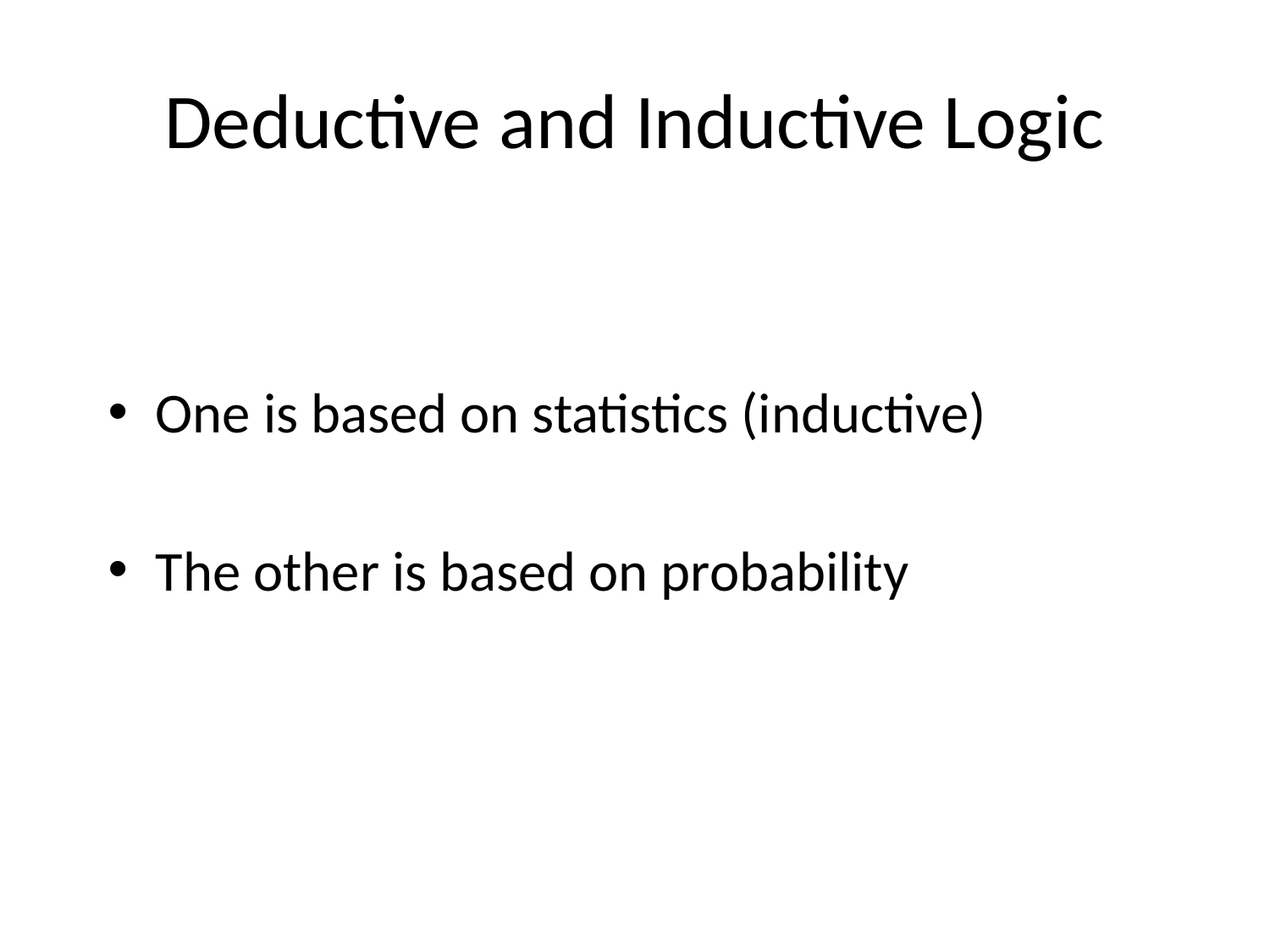

# Deductive and Inductive Logic
One is based on statistics (inductive)

The other is based on probability